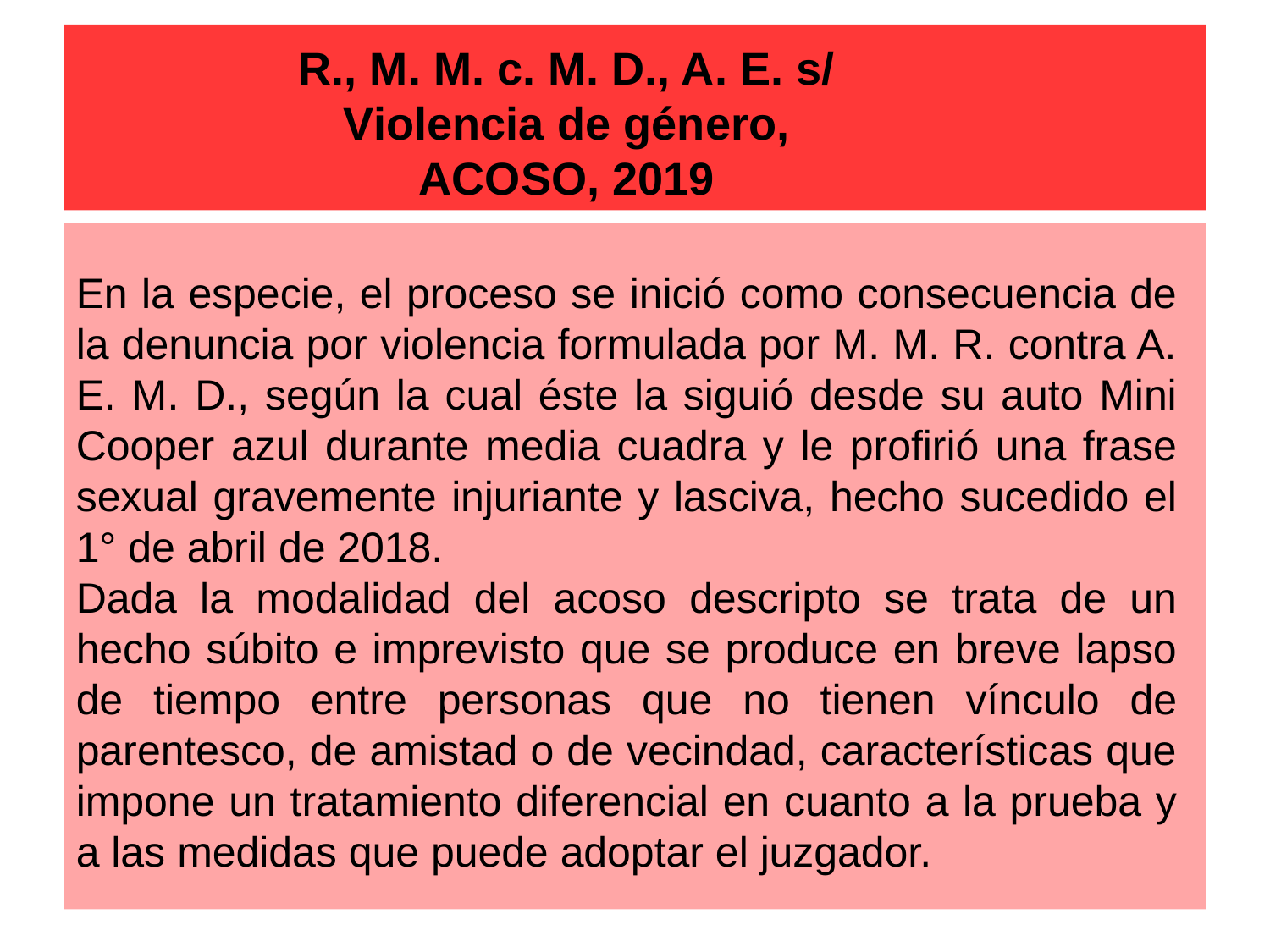

R., M. M. c. M. D., A. E. s/ Violencia de género, ACOSO, 2019

En la especie, el proceso se inició como consecuencia de la denuncia por violencia formulada por M. M. R. contra A. E. M. D., según la cual éste la siguió desde su auto Mini Cooper azul durante media cuadra y le profirió una frase sexual gravemente injuriante y lasciva, hecho sucedido el 1° de abril de 2018.
Dada la modalidad del acoso descripto se trata de un hecho súbito e imprevisto que se produce en breve lapso de tiempo entre personas que no tienen vínculo de parentesco, de amistad o de vecindad, características que impone un tratamiento diferencial en cuanto a la prueba y a las medidas que puede adoptar el juzgador.